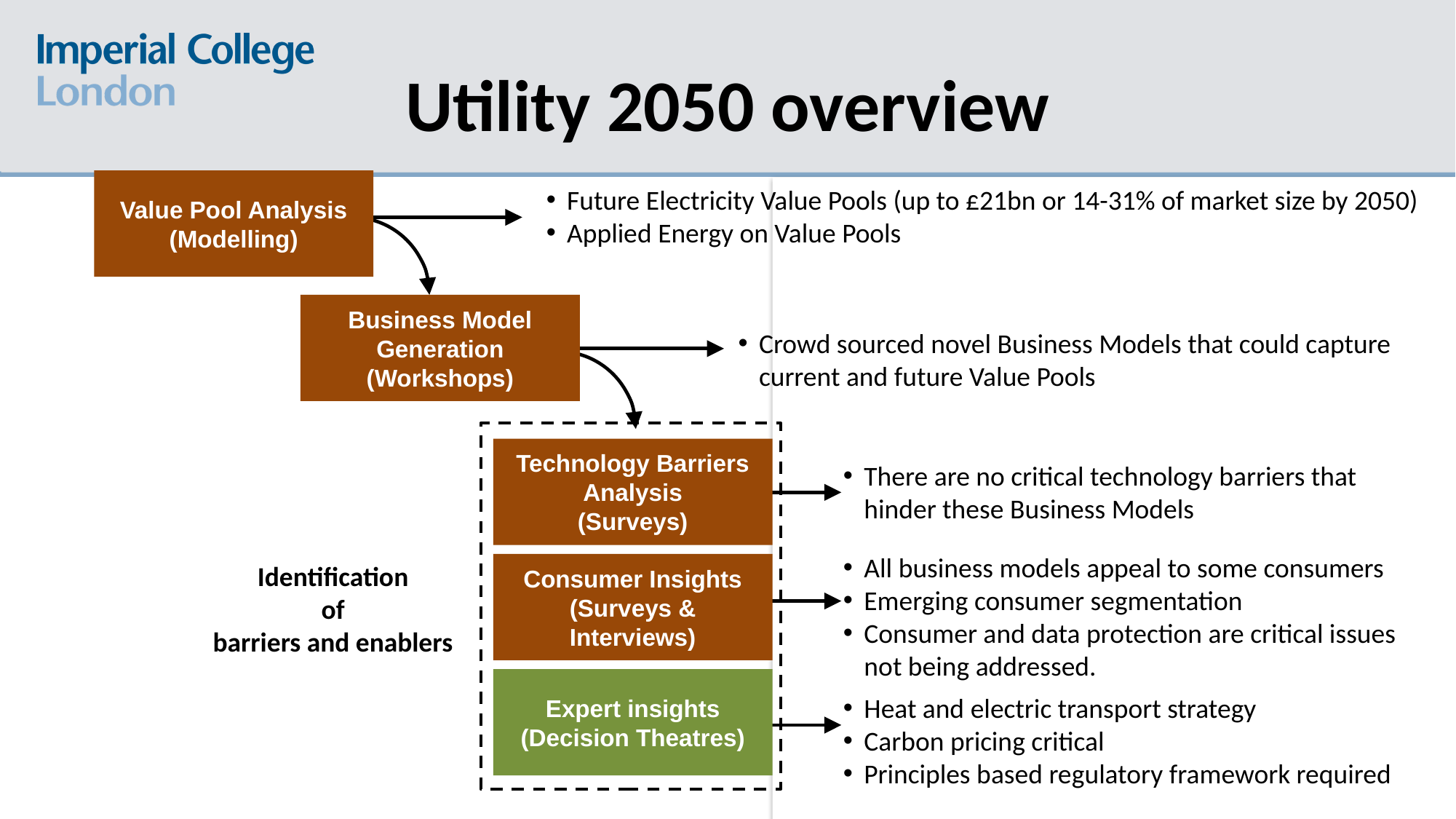

# Utility 2050 overview
Value Pool Analysis
(Modelling)
Future Electricity Value Pools (up to £21bn or 14-31% of market size by 2050)
Applied Energy on Value Pools

Business Model Generation
(Workshops)
Crowd sourced novel Business Models that could capture current and future Value Pools

Technology Barriers Analysis
(Surveys)
There are no critical technology barriers that hinder these Business Models
All business models appeal to some consumers
Emerging consumer segmentation
Consumer and data protection are critical issues not being addressed.
Identification
of
barriers and enablers
Consumer Insights
(Surveys & Interviews)
Expert insights
(Decision Theatres)
Heat and electric transport strategy
Carbon pricing critical
Principles based regulatory framework required